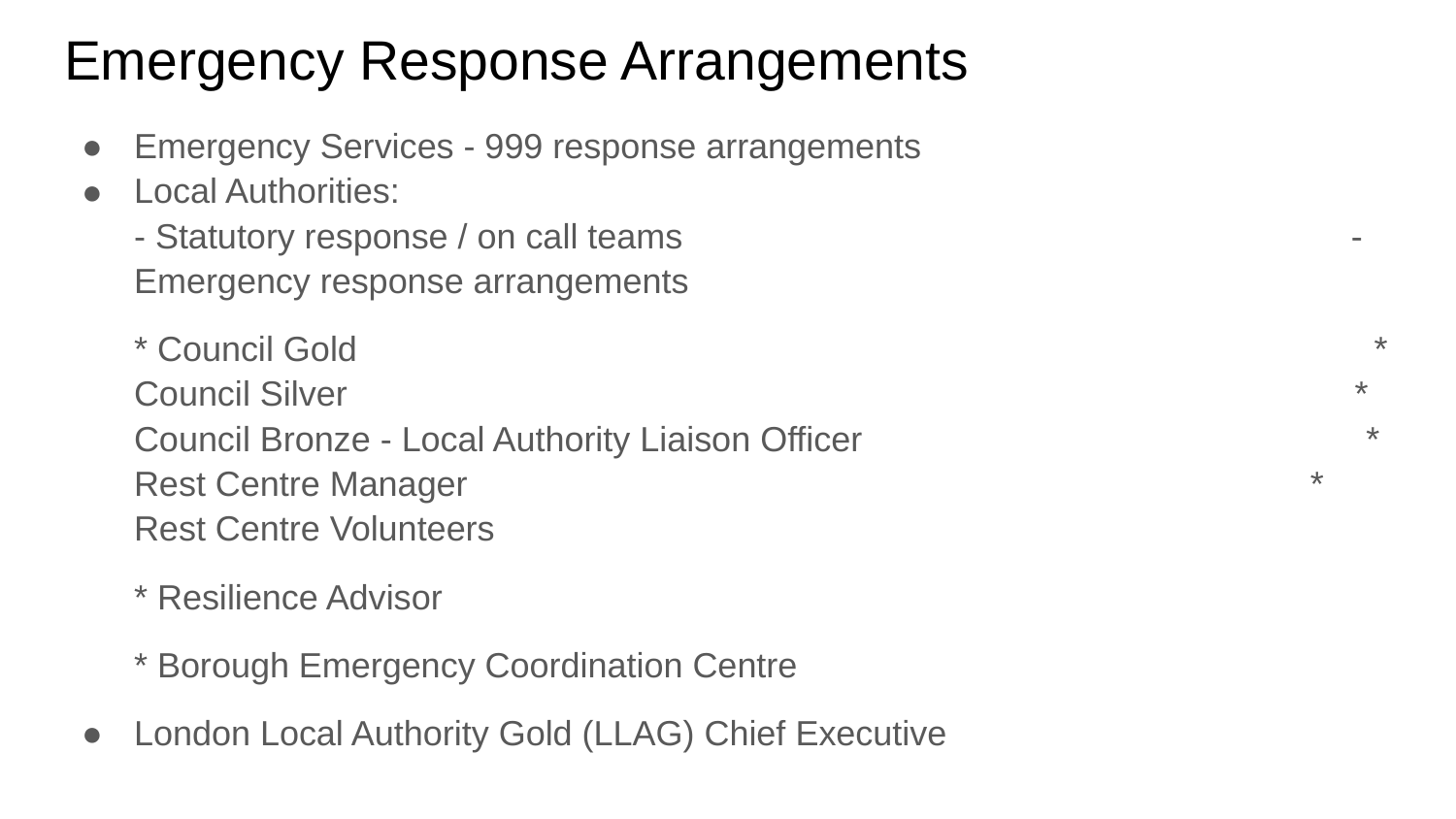

# Emergency Response Arrangements
Emergency Services - 999 response arrangements
Local Authorities:                                                                                                     - Statutory response / on call teams                                                                     - Emergency response arrangements
* Council Gold                                                                                                         * Council Silver                                                                                                        * Council Bronze - Local Authority Liaison Officer                                                    * Rest Centre Manager                                                                                       * Rest Centre Volunteers
* Resilience Advisor
* Borough Emergency Coordination Centre
London Local Authority Gold (LLAG) Chief Executive